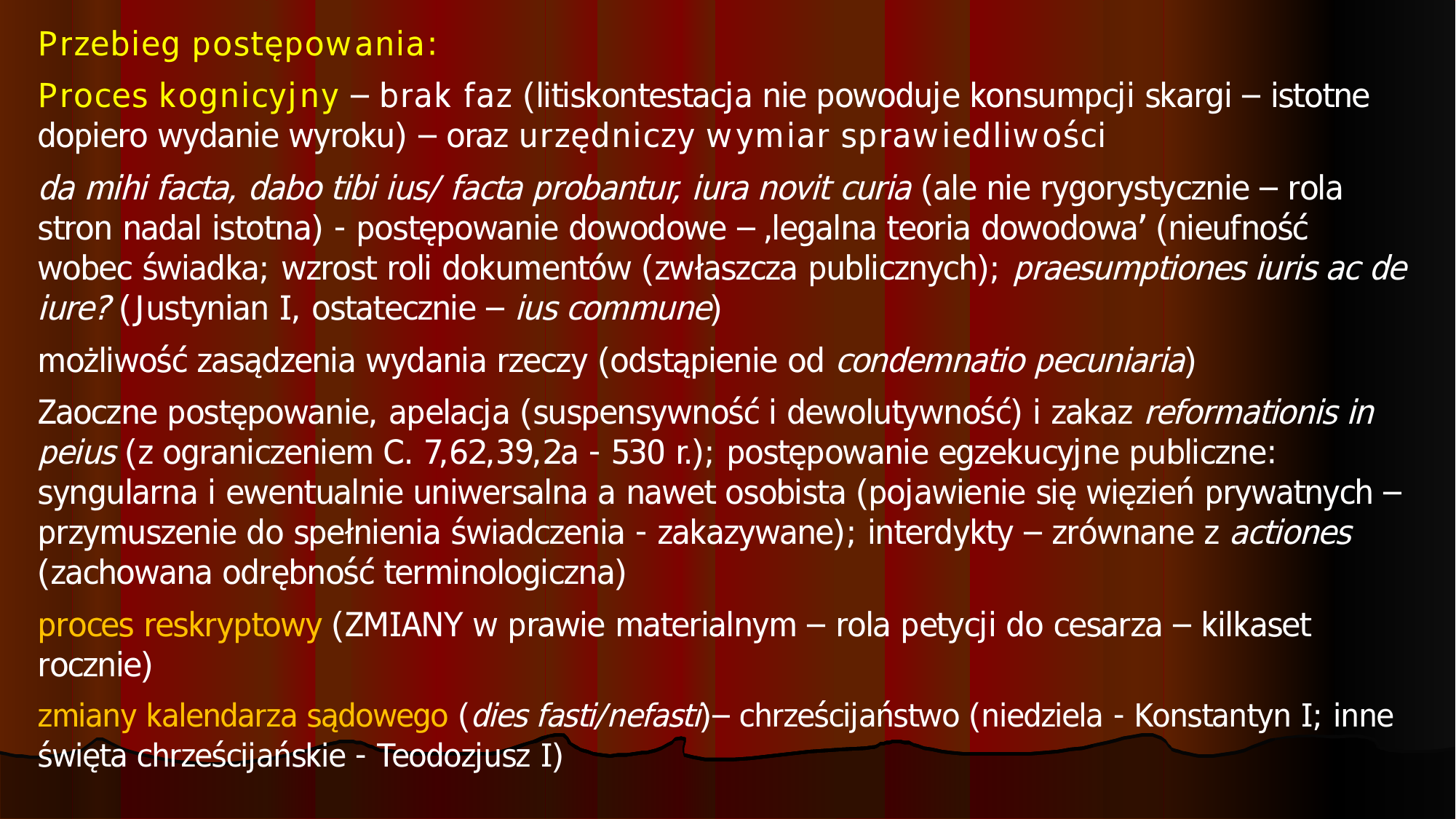

Przebieg postępowania:
Proces kognicyjny – brak faz (litiskontestacja nie powoduje konsumpcji skargi – istotne dopiero wydanie wyroku) – oraz urzędniczy wymiar sprawiedliwości
da mihi facta, dabo tibi ius/ facta probantur, iura novit curia (ale nie rygorystycznie – rola stron nadal istotna) - postępowanie dowodowe – ‚legalna teoria dowodowa’ (nieufność wobec świadka; wzrost roli dokumentów (zwłaszcza publicznych); praesumptiones iuris ac de iure? (Justynian I, ostatecznie – ius commune)
możliwość zasądzenia wydania rzeczy (odstąpienie od condemnatio pecuniaria)
Zaoczne postępowanie, apelacja (suspensywność i dewolutywność) i zakaz reformationis in peius (z ograniczeniem C. 7,62,39,2a - 530 r.); postępowanie egzekucyjne publiczne: syngularna i ewentualnie uniwersalna a nawet osobista (pojawienie się więzień prywatnych – przymuszenie do spełnienia świadczenia - zakazywane); interdykty – zrównane z actiones (zachowana odrębność terminologiczna)
proces reskryptowy (ZMIANY w prawie materialnym – rola petycji do cesarza – kilkaset rocznie)
zmiany kalendarza sądowego (dies fasti/nefasti)– chrześcijaństwo (niedziela - Konstantyn I; inne święta chrześcijańskie - Teodozjusz I)